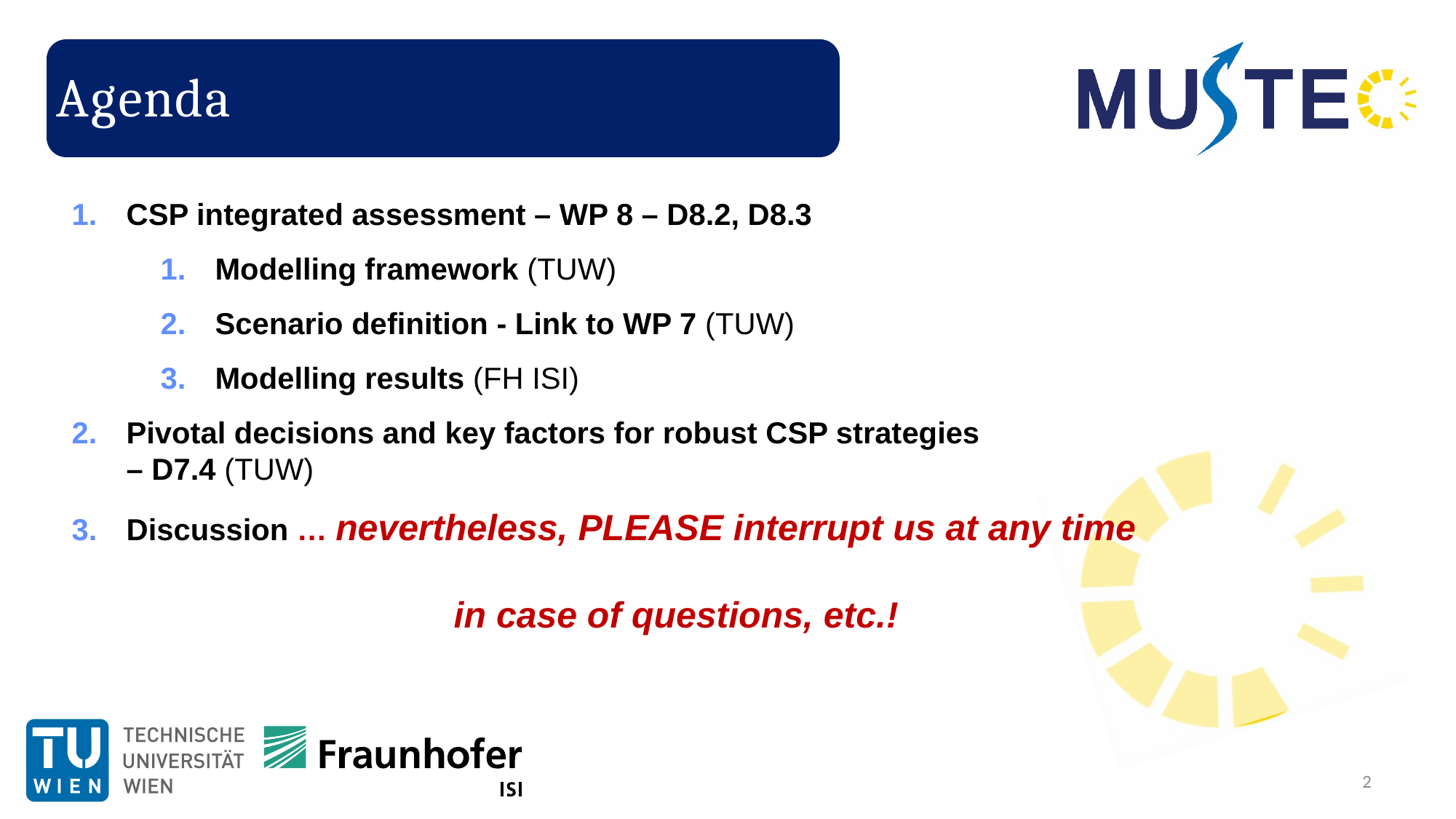

# Agenda
CSP integrated assessment – WP 8 – D8.2, D8.3
Modelling framework (TUW)
Scenario definition - Link to WP 7 (TUW)
Modelling results (FH ISI)
Pivotal decisions and key factors for robust CSP strategies
– D7.4 (TUW)
Discussion … nevertheless, PLEASE interrupt us at any time
			in case of questions, etc.!

2